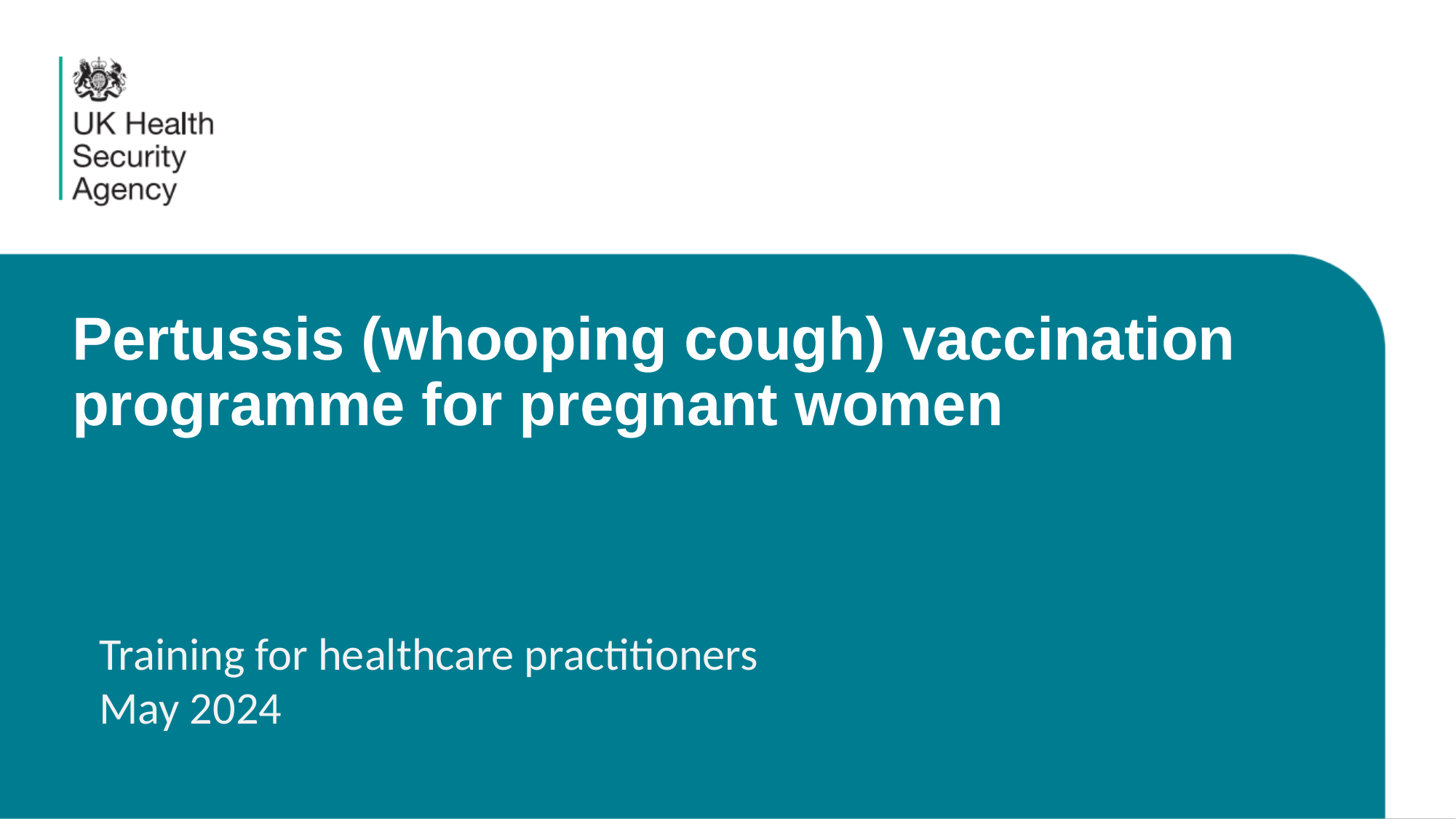

# Pertussis (whooping cough) vaccination programme for pregnant women
Training for healthcare practitioners
May 2024